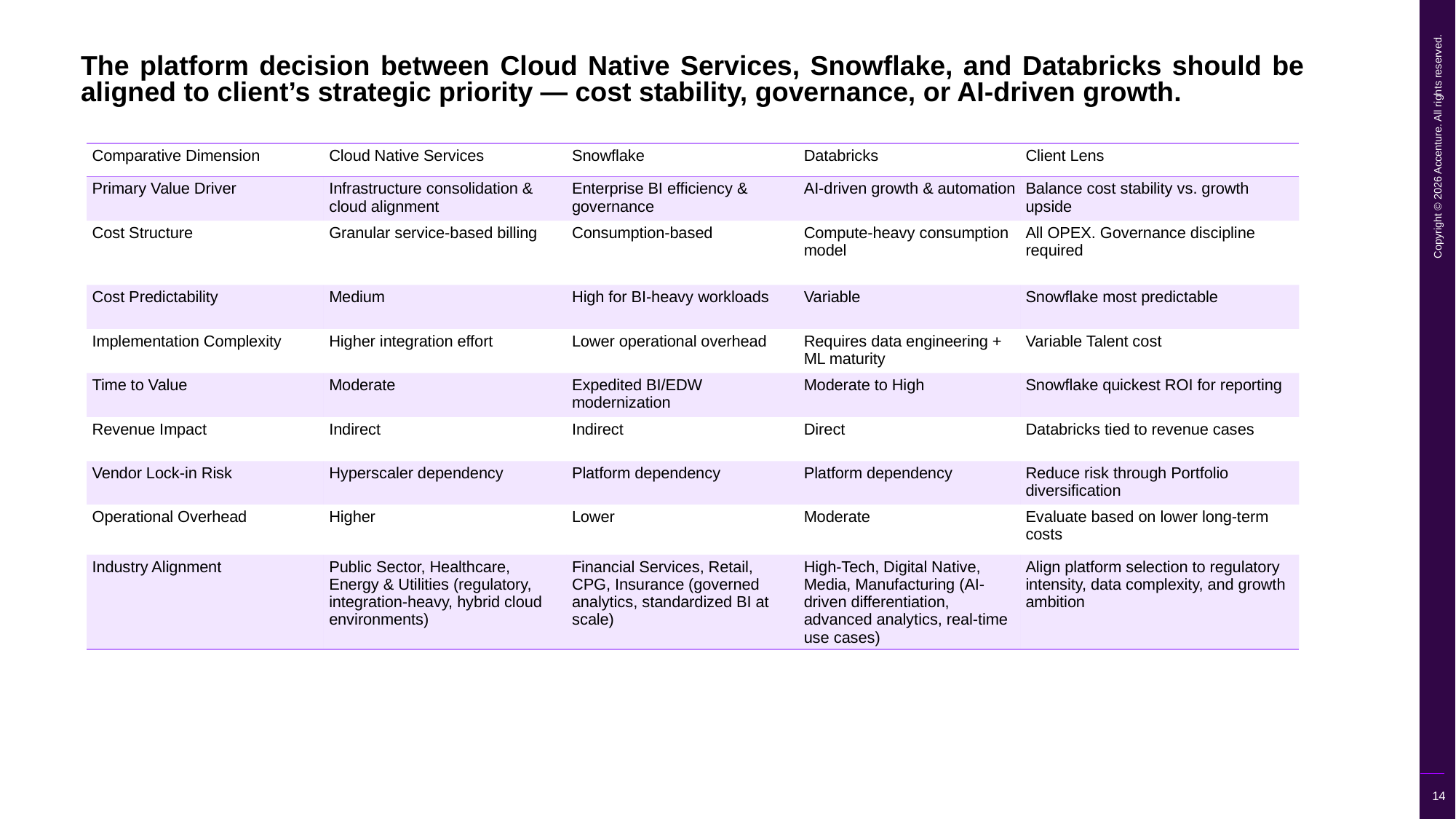

The platform decision between Cloud Native Services, Snowflake, and Databricks should be aligned to client’s strategic priority — cost stability, governance, or AI-driven growth.

| Comparative Dimension | Cloud Native Services | Snowflake | Databricks | Client Lens |
| --- | --- | --- | --- | --- |
| Primary Value Driver | Infrastructure consolidation & cloud alignment | Enterprise BI efficiency & governance | AI-driven growth & automation | Balance cost stability vs. growth upside |
| Cost Structure | Granular service-based billing | Consumption-based | Compute-heavy consumption model | All OPEX. Governance discipline required |
| Cost Predictability | Medium | High for BI-heavy workloads | Variable | Snowflake most predictable |
| Implementation Complexity | Higher integration effort | Lower operational overhead | Requires data engineering + ML maturity | Variable Talent cost |
| Time to Value | Moderate | Expedited BI/EDW modernization | Moderate to High | Snowflake quickest ROI for reporting |
| Revenue Impact | Indirect | Indirect | Direct | Databricks tied to revenue cases |
| Vendor Lock-in Risk | Hyperscaler dependency | Platform dependency | Platform dependency | Reduce risk through Portfolio diversification |
| Operational Overhead | Higher | Lower | Moderate | Evaluate based on lower long-term costs |
| Industry Alignment | Public Sector, Healthcare, Energy & Utilities (regulatory, integration-heavy, hybrid cloud environments) | Financial Services, Retail, CPG, Insurance (governed analytics, standardized BI at scale) | High-Tech, Digital Native, Media, Manufacturing (AI-driven differentiation, advanced analytics, real-time use cases) | Align platform selection to regulatory intensity, data complexity, and growth ambition |